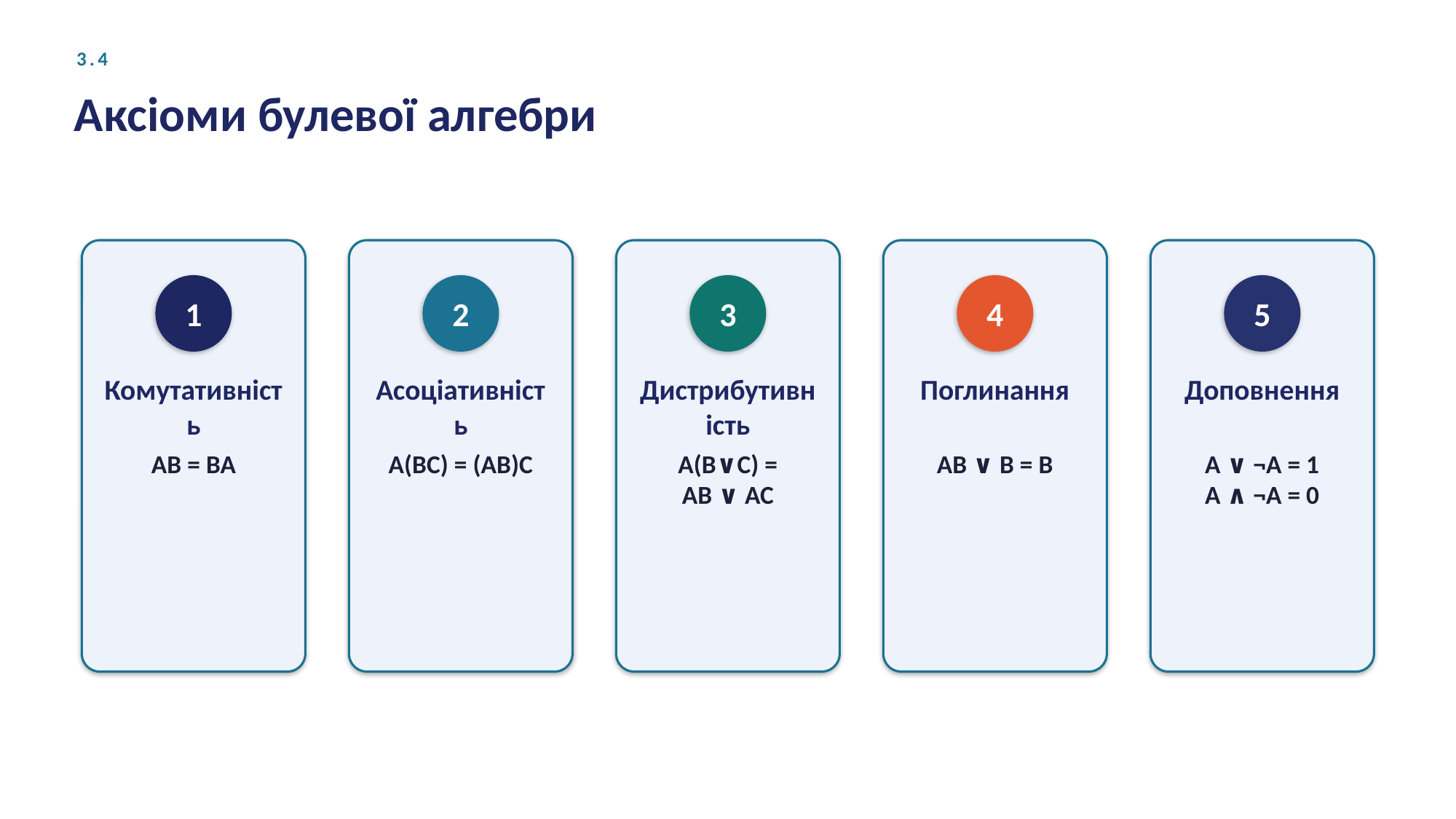

3.4
Аксіоми булевої алгебри

1
2
3
4
5
Комутативність
Асоціативність
Дистрибутивність
Поглинання
Доповнення
AB = BA
A(BC) = (AB)C
A(B∨C) =
AB ∨ AC
AB ∨ B = B
A ∨ ¬A = 1
A ∧ ¬A = 0